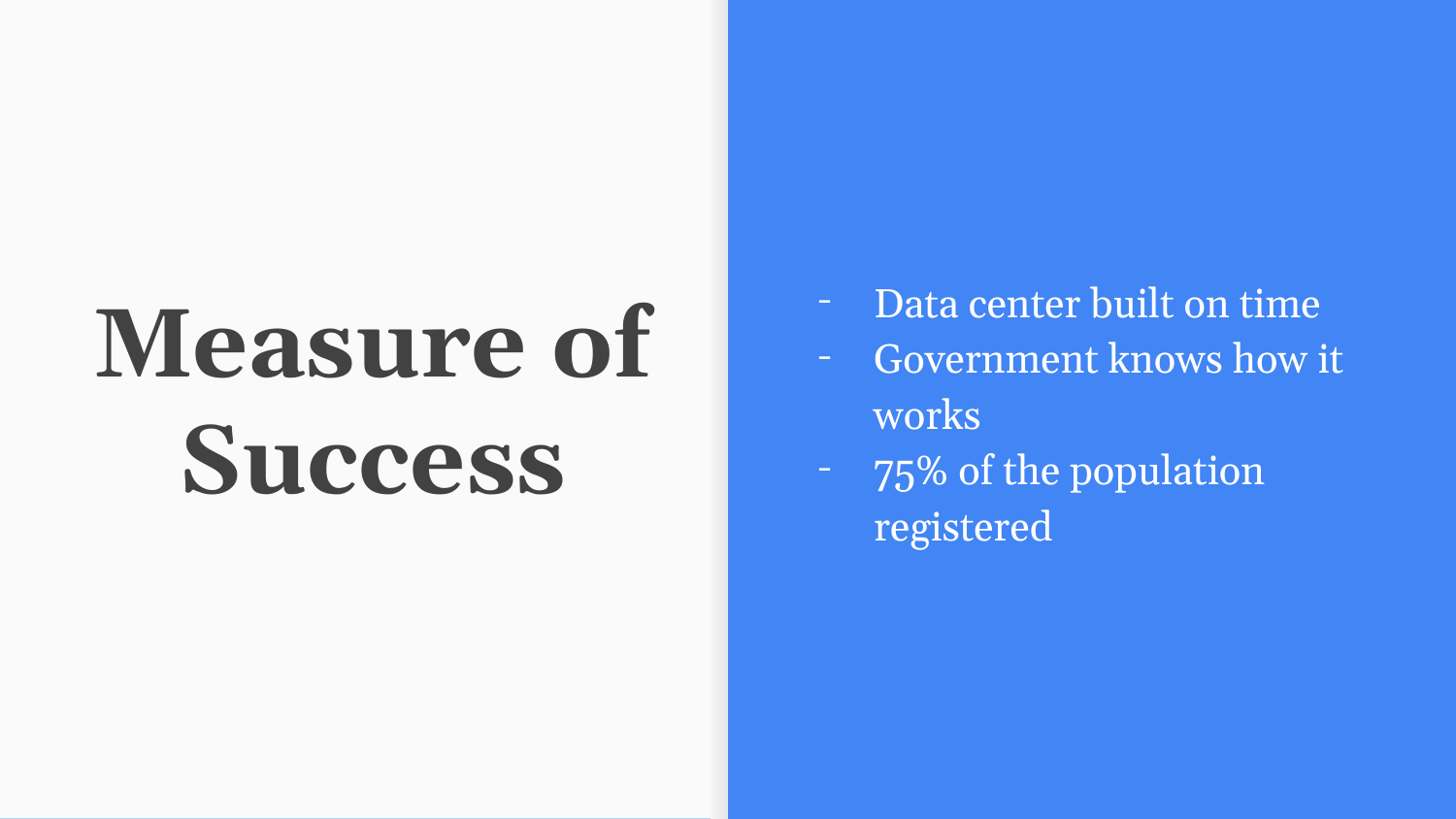

Data center built on time
Government knows how it works
75% of the population registered
# Measure of Success